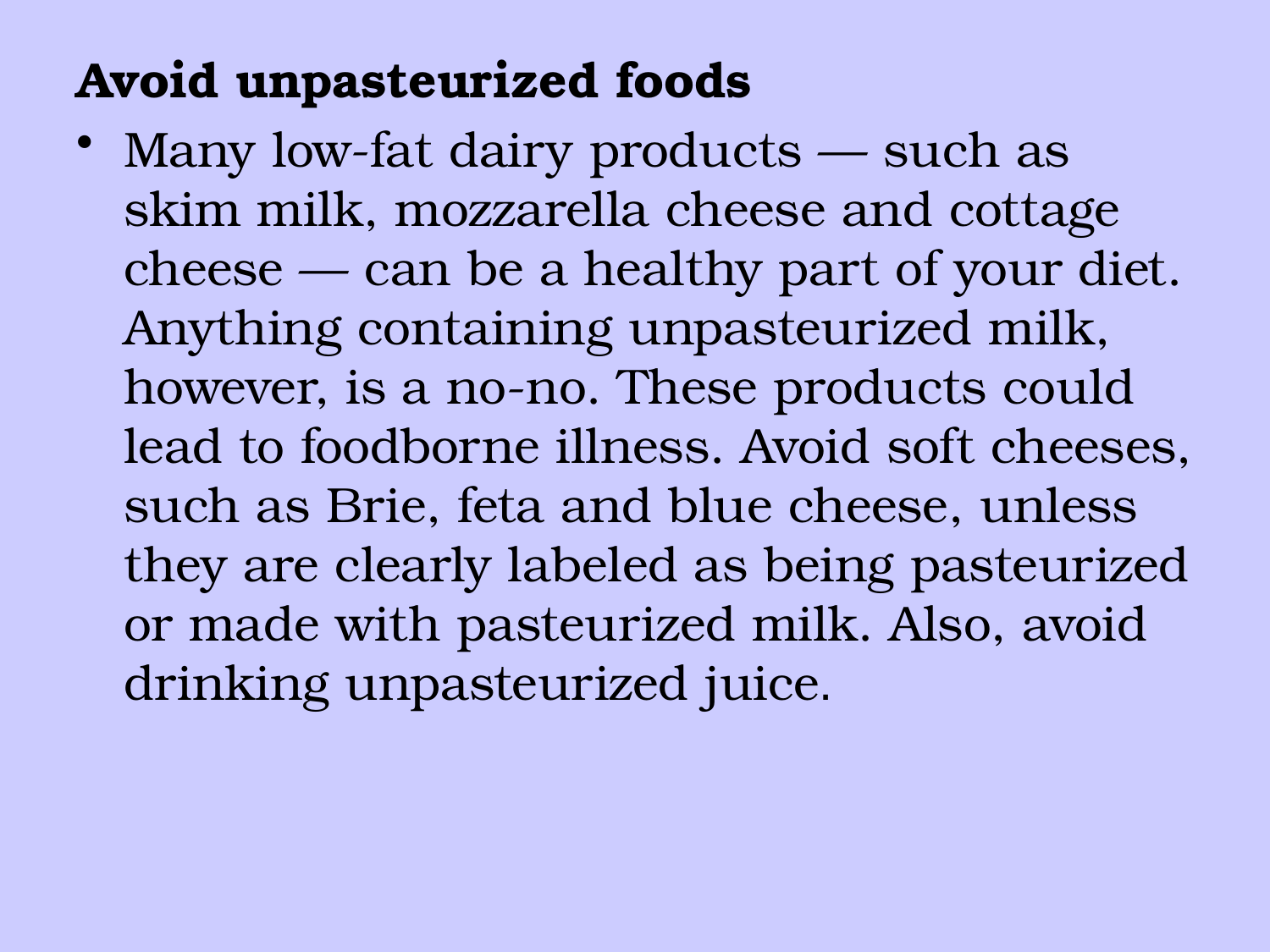

Avoid unpasteurized foods
Many low-fat dairy products — such as skim milk, mozzarella cheese and cottage cheese — can be a healthy part of your diet. Anything containing unpasteurized milk, however, is a no-no. These products could lead to foodborne illness. Avoid soft cheeses, such as Brie, feta and blue cheese, unless they are clearly labeled as being pasteurized or made with pasteurized milk. Also, avoid drinking unpasteurized juice.